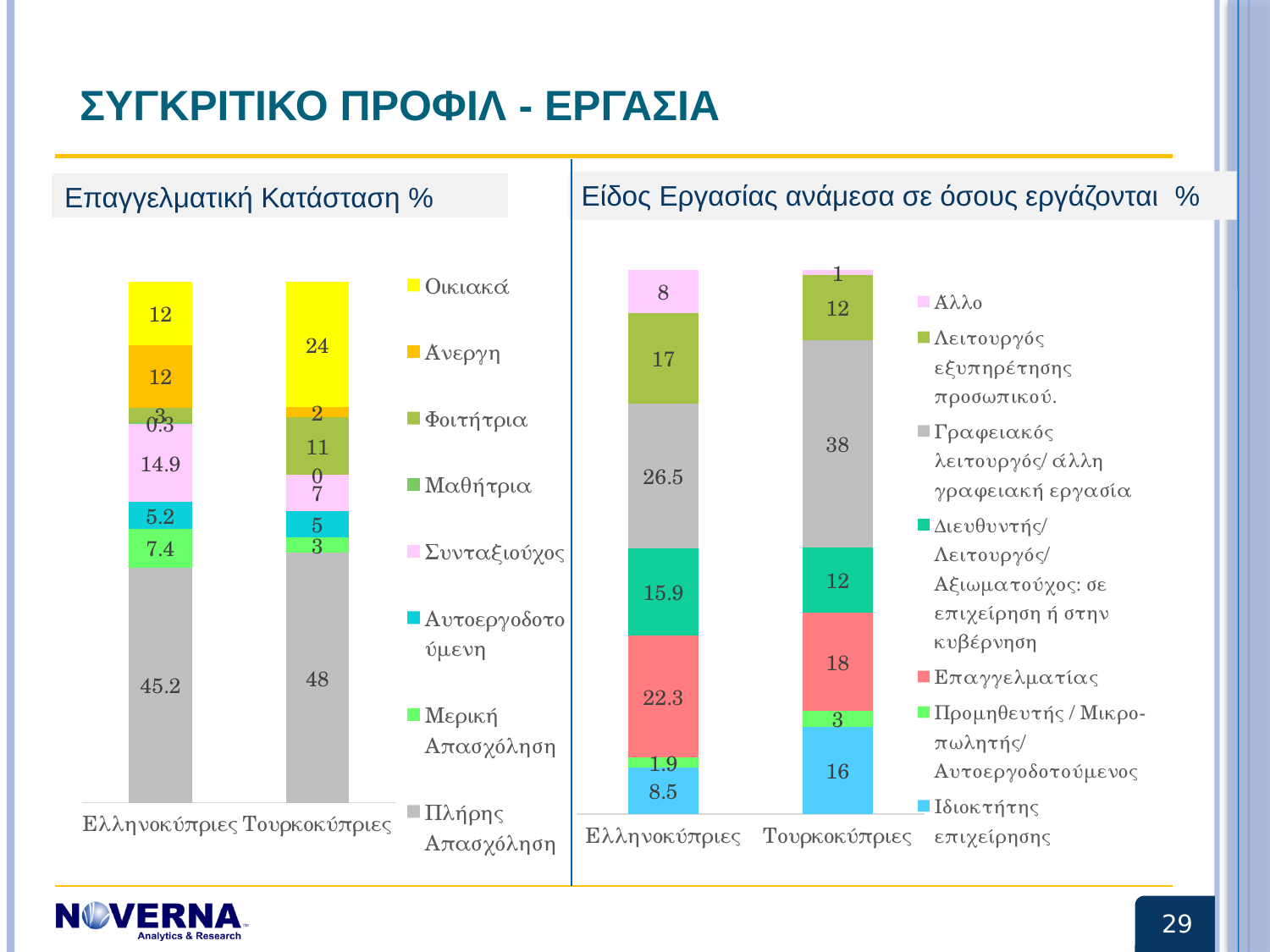

# ΣΥΓΚΡΙΤΙΚΟ ΠΡΟΦΙΛ - ΕΡΓΑΣΙΑ
Είδος Εργασίας ανάμεσα σε όσους εργάζονται  %
Επαγγελματική Κατάσταση %

### Chart

| Category | Ιδιοκτήτης επιχείρησης | Προμηθευτής / Μικρο-πωλητής/ Αυτοεργοδοτούμενος | Επαγγελματίας  | Διευθυντής/ Λειτουργός/ Αξιωματούχος: σε επιχείρηση ή στην κυβέρνηση | Γραφειακός λειτουργός/ άλλη γραφειακή εργασία | Λειτουργός εξυπηρέτησης προσωπικού. | Άλλο |
|---|---|---|---|---|---|---|---|
| Ελληνοκύπριες | 8.5 | 1.9 | 22.3 | 15.9 | 26.5 | 16.5 | 8.0 |
| Τουρκοκύπριες | 16.0 | 3.0 | 18.0 | 12.0 | 38.0 | 12.0 | 1.0 |

### Chart

| Category | Πλήρης Απασχόληση | Μερική Απασχόληση | Αυτοεργοδοτούμενη | Συνταξιούχος | Μαθήτρια | Φοιτήτρια | Άνεργη | Οικιακά |
|---|---|---|---|---|---|---|---|---|
| Ελληνοκύπριες | 45.2 | 7.4 | 5.2 | 14.9 | 0.3 | 2.9 | 12.0 | 12.1 |
| Τουρκοκύπριες | 48.0 | 3.0 | 5.0 | 7.0 | 0.0 | 11.0 | 2.0 | 24.0 |
29